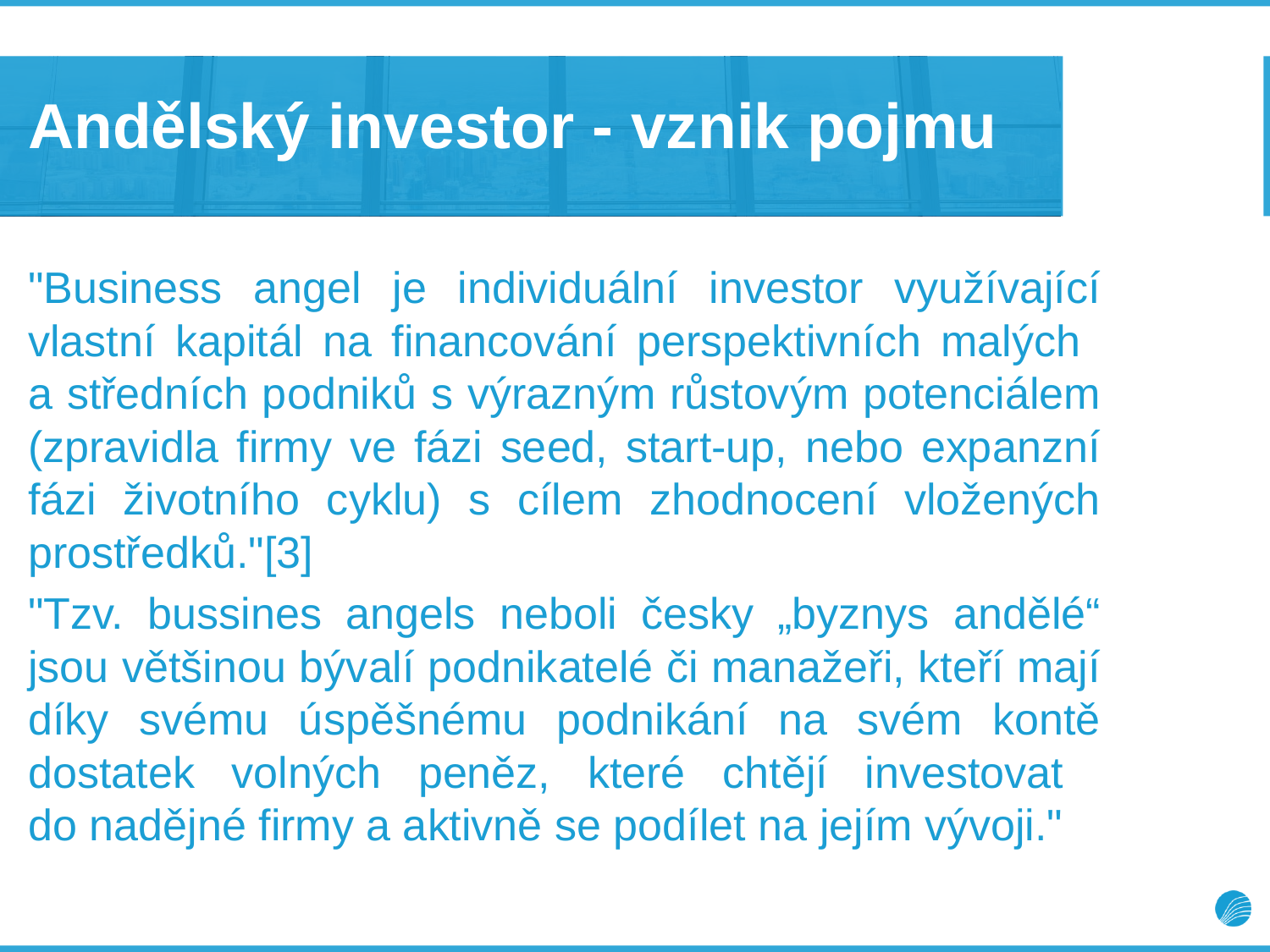

# Andělský investor - vznik pojmu
"Business angel je individuální investor využívající vlastní kapitál na financování perspektivních malých
a středních podniků s výrazným růstovým potenciálem (zpravidla firmy ve fázi seed, start-up, nebo expanzní fázi životního cyklu) s cílem zhodnocení vložených prostředků."[3]
"Tzv. bussines angels neboli česky „byznys andělé“ jsou většinou bývalí podnikatelé či manažeři, kteří mají díky svému úspěšnému podnikání na svém kontě dostatek volných peněz, které chtějí investovat
do nadějné firmy a aktivně se podílet na jejím vývoji."